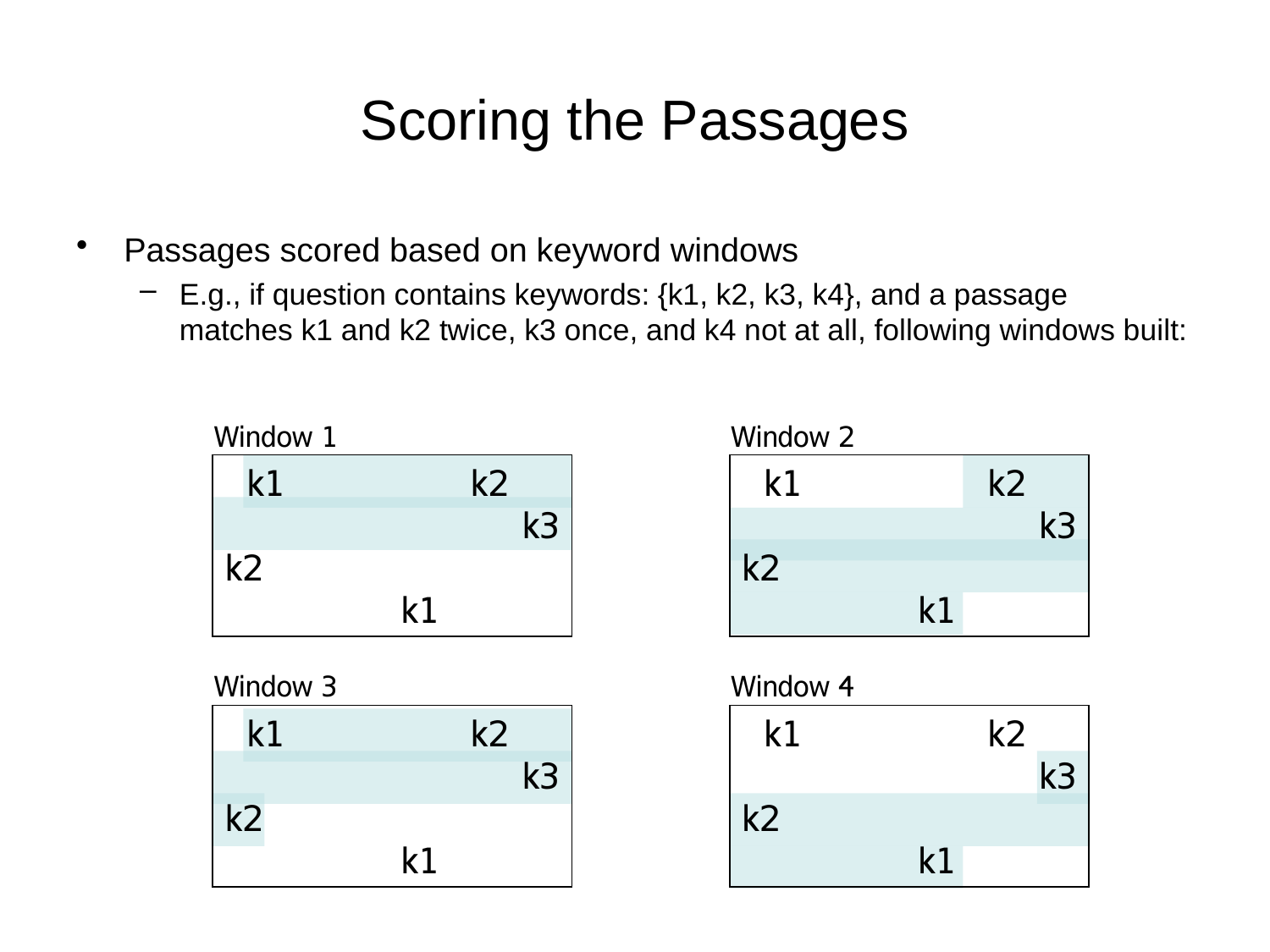

# Scoring the Passages
Passages scored based on keyword windows
E.g., if question contains keywords: {k1, k2, k3, k4}, and a passage  matches k1 and k2 twice, k3 once, and k4 not at all, following windows built:
Window 1
Window 2
  k1                 k2
                           k3
k2
                k1

  k1                 k2
                           k3
k2
                k1

Window 3
Window 4
  k1                 k2
                           k3
k2
                k1
  k1                 k2
                           k3
k2
                k1